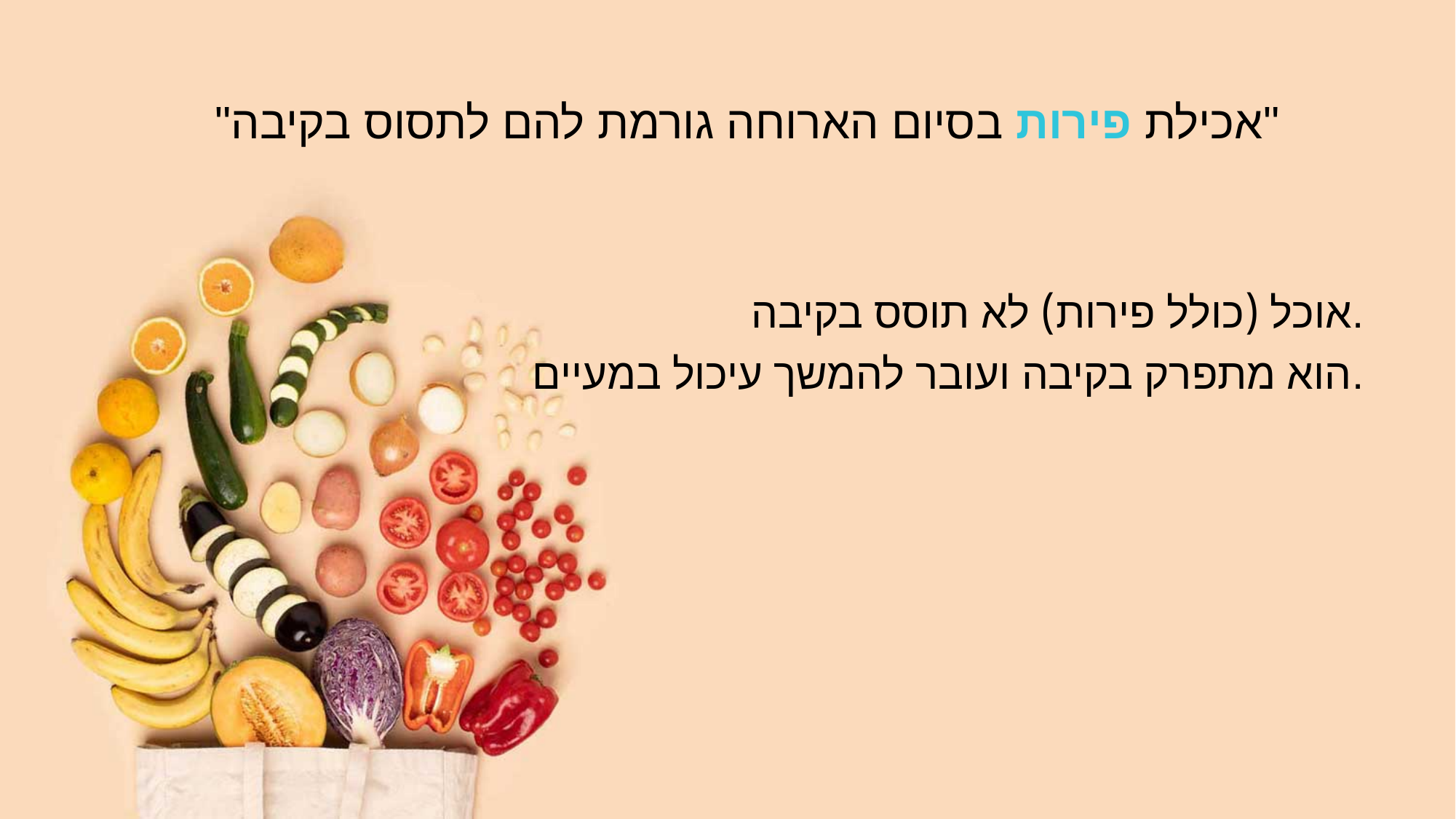

"אכילת פירות בסיום הארוחה גורמת להם לתסוס בקיבה"
אוכל (כולל פירות) לא תוסס בקיבה.
הוא מתפרק בקיבה ועובר להמשך עיכול במעיים.